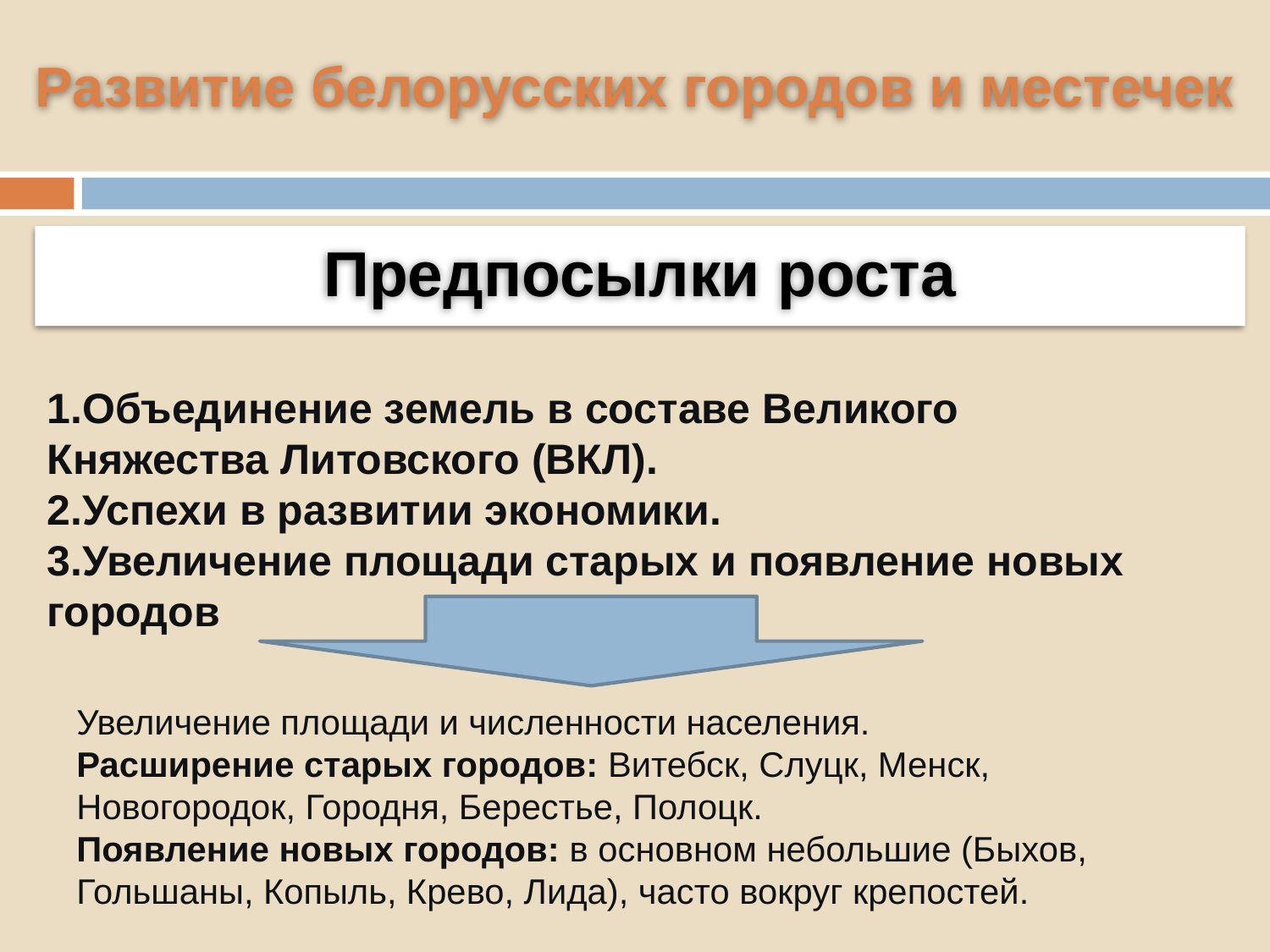

# Развитие белорусских городов и местечек

Предпосылки роста
1.Объединение земель в составе Великого Княжества Литовского (ВКЛ).
2.Успехи в развитии экономики.
3.Увеличение площади старых и появление новых городов

Увеличение площади и численности населения.
Расширение старых городов: Витебск, Слуцк, Менск, Новогородок, Городня, Берестье, Полоцк.
Появление новых городов: в основном небольшие (Быхов, Гольшаны, Копыль, Крево, Лида), часто вокруг крепостей.